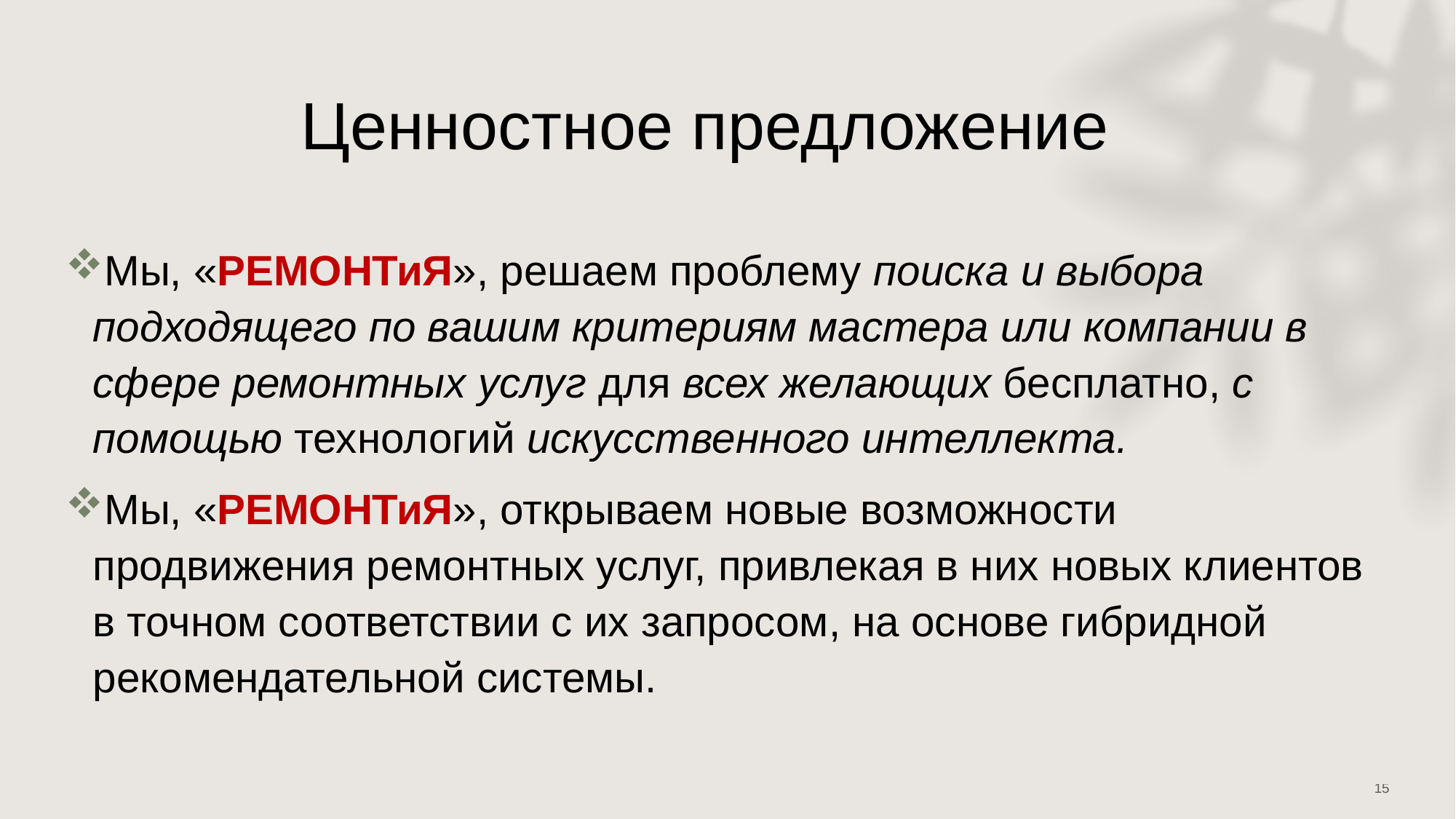

# Ценностное предложение
Мы, «РЕМОНТиЯ», решаем проблему поиска и выбора подходящего по вашим критериям мастера или компании в сфере ремонтных услуг для всех желающих бесплатно, с помощью технологий искусственного интеллекта.
Мы, «РЕМОНТиЯ», открываем новые возможности продвижения ремонтных услуг, привлекая в них новых клиентов в точном соответствии с их запросом, на основе гибридной рекомендательной системы.

15